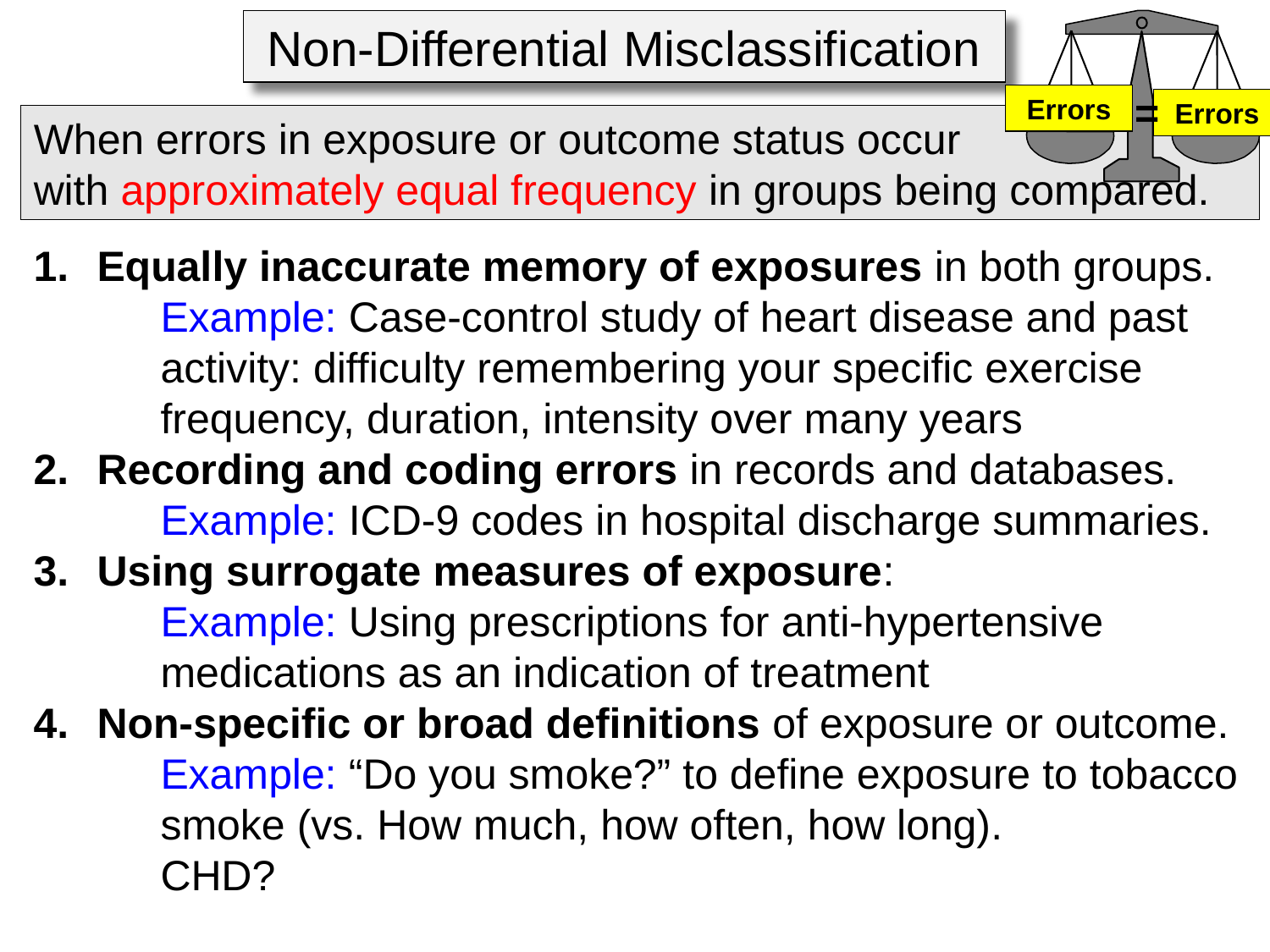

Non-Differential Misclassification

Errors
Errors
=
When errors in exposure or outcome status occur
with approximately equal frequency in groups being compared.
Equally inaccurate memory of exposures in both groups.
Example: Case-control study of heart disease and past activity: difficulty remembering your specific exercise frequency, duration, intensity over many years
Recording and coding errors in records and databases.
Example: ICD-9 codes in hospital discharge summaries.
Using surrogate measures of exposure:
Example: Using prescriptions for anti-hypertensive medications as an indication of treatment
Non-specific or broad definitions of exposure or outcome.
Example: “Do you smoke?” to define exposure to tobacco smoke (vs. How much, how often, how long).
CHD?